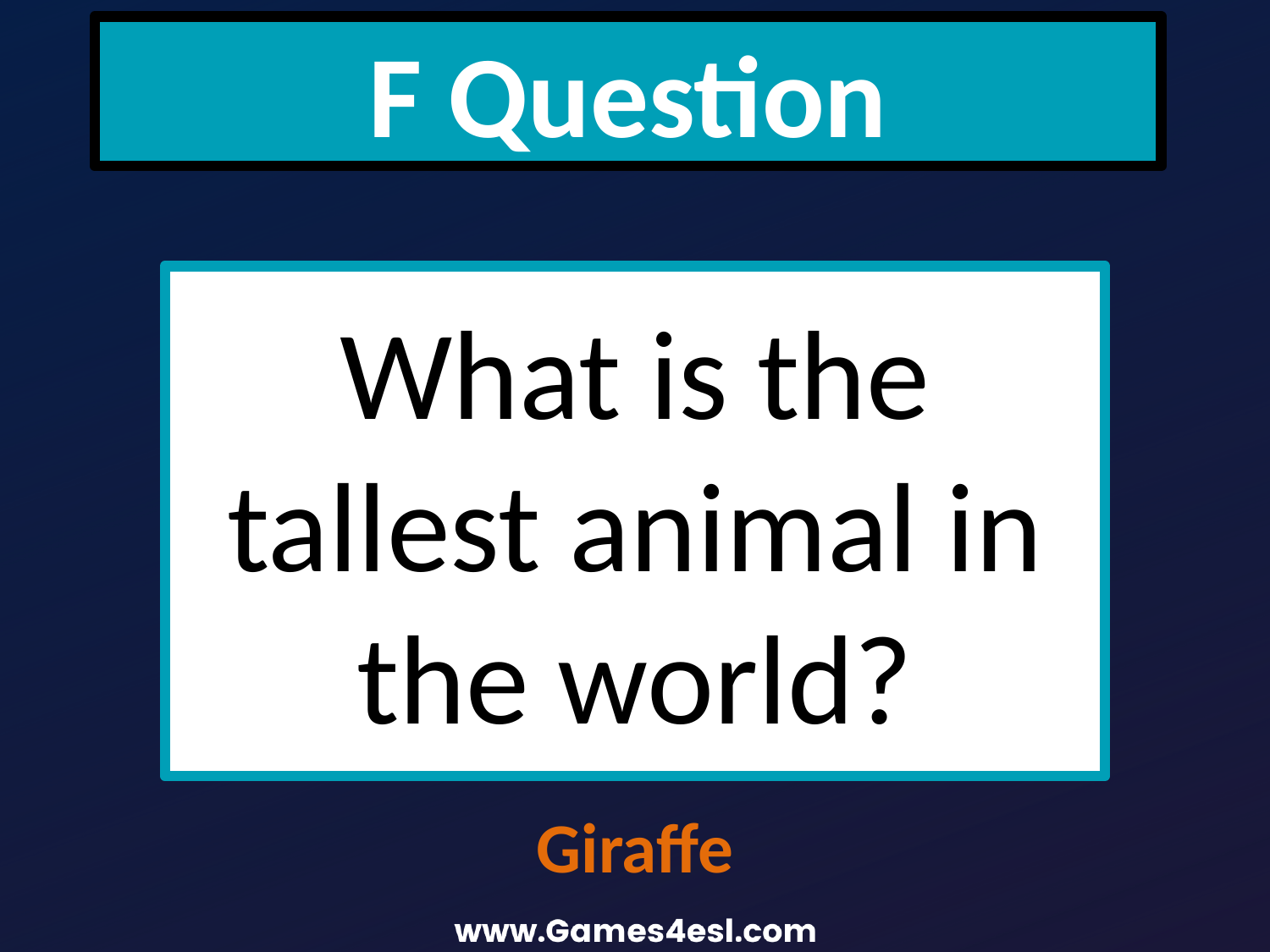

F Question
What is the tallest animal in the world?
Giraffe